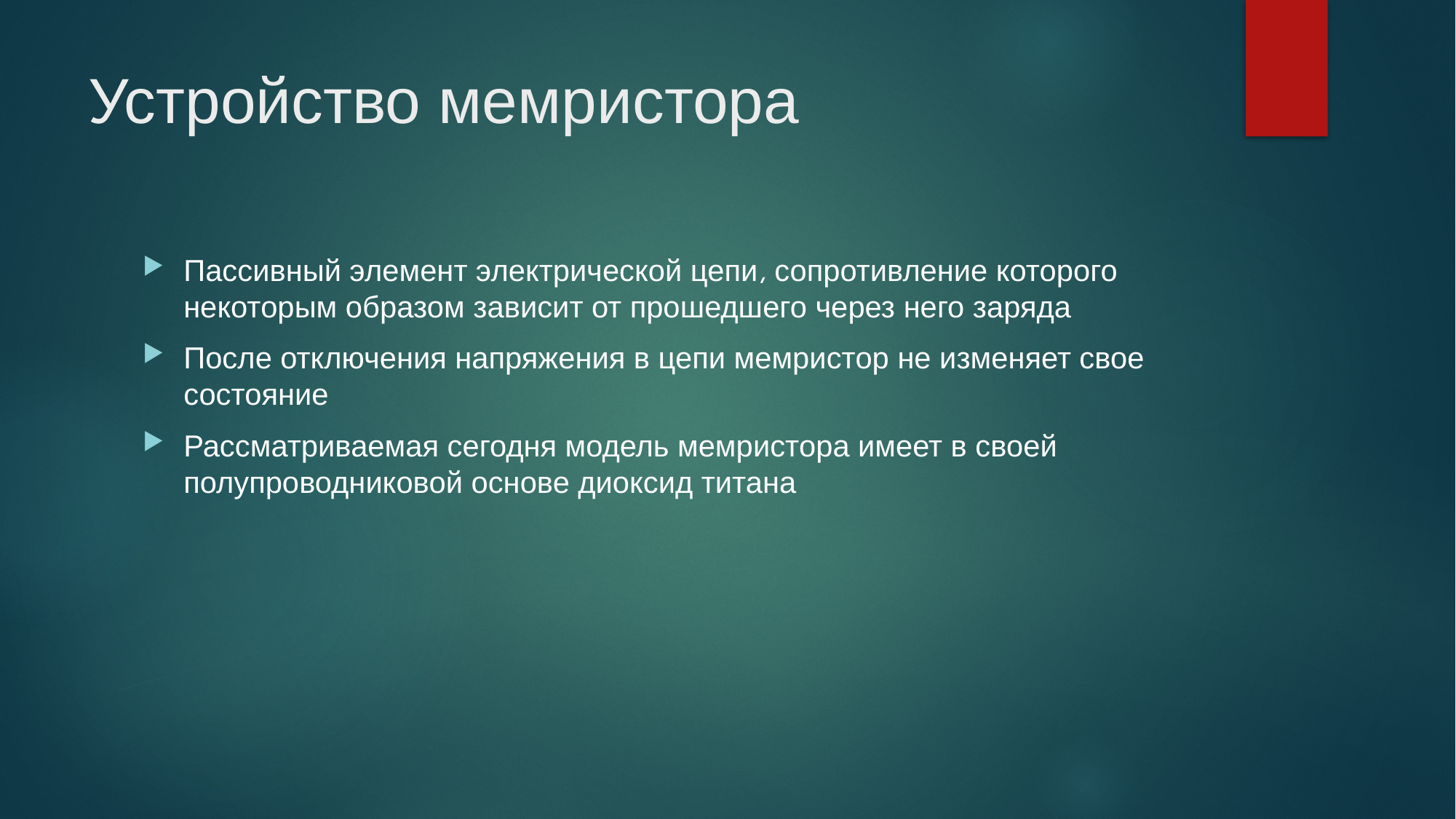

# Устройство мемристора
Пассивный элемент электрической цепи, сопротивление которого некоторым образом зависит от прошедшего через него заряда
После отключения напряжения в цепи мемристор не изменяет свое состояние
Рассматриваемая сегодня модель мемристора имеет в своей полупроводниковой основе диоксид титана